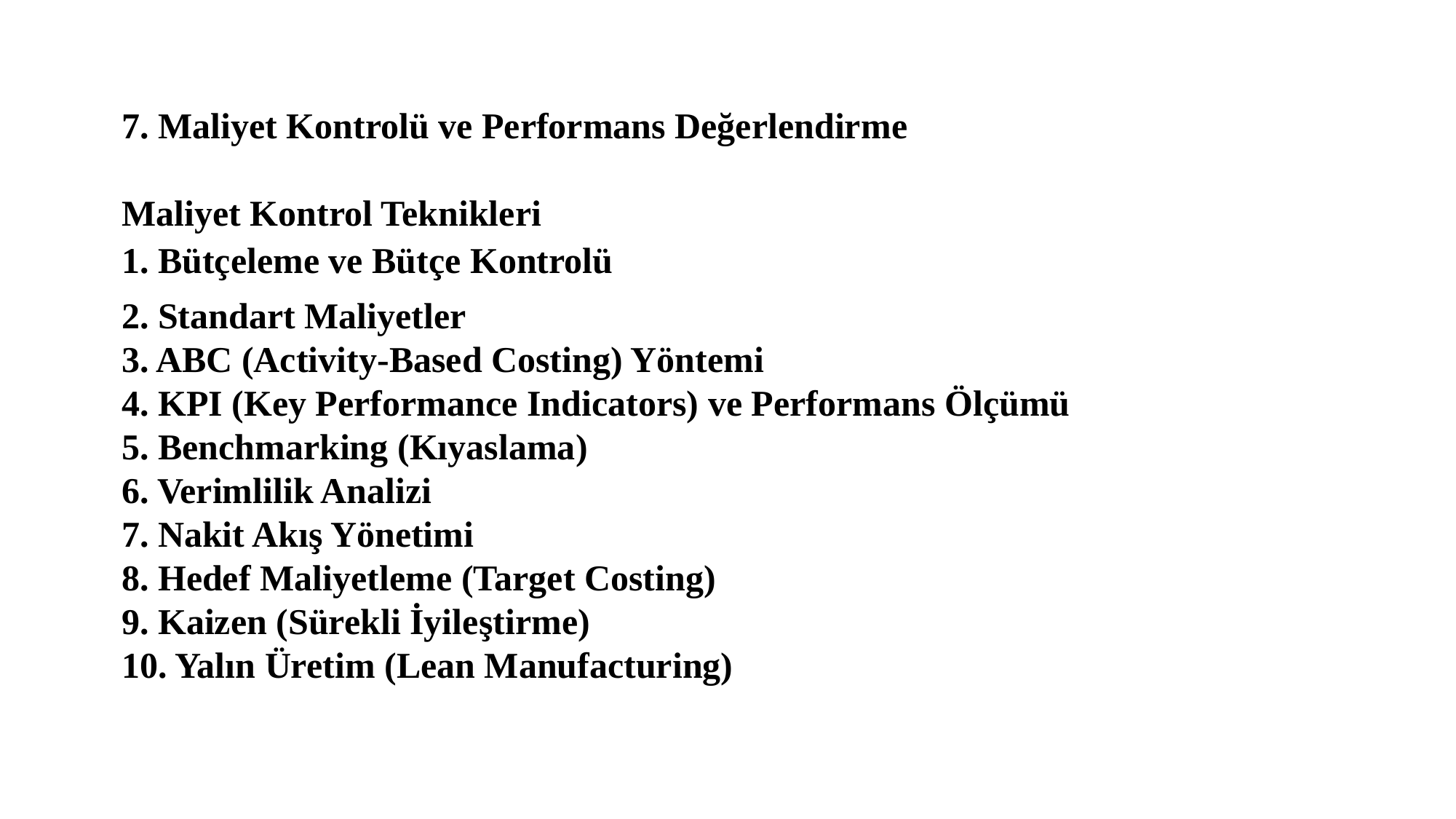

7. Maliyet Kontrolü ve Performans Değerlendirme

Maliyet Kontrol Teknikleri
1. Bütçeleme ve Bütçe Kontrolü
2. Standart Maliyetler
3. ABC (Activity-Based Costing) Yöntemi
4. KPI (Key Performance Indicators) ve Performans Ölçümü
5. Benchmarking (Kıyaslama)
6. Verimlilik Analizi
7. Nakit Akış Yönetimi
8. Hedef Maliyetleme (Target Costing)
9. Kaizen (Sürekli İyileştirme)
10. Yalın Üretim (Lean Manufacturing)